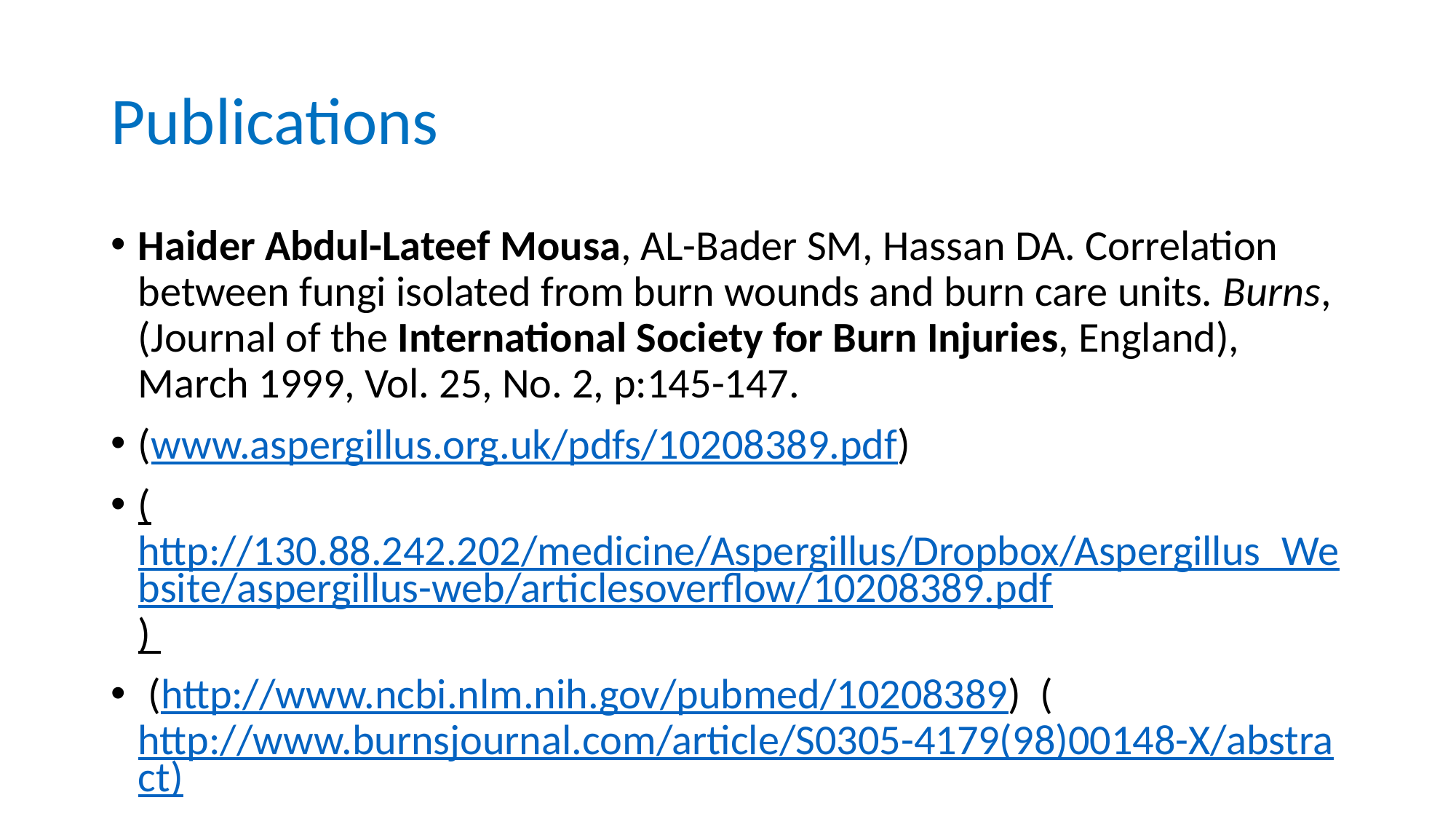

# Publications
Haider Abdul-Lateef Mousa, AL-Bader SM, Hassan DA. Correlation between fungi isolated from burn wounds and burn care units. Burns, (Journal of the International Society for Burn Injuries, England), March 1999, Vol. 25, No. 2, p:145-147.
(www.aspergillus.org.uk/pdfs/10208389.pdf)
(http://130.88.242.202/medicine/Aspergillus/Dropbox/Aspergillus_Website/aspergillus-web/articlesoverflow/10208389.pdf)
 (http://www.ncbi.nlm.nih.gov/pubmed/10208389)  (http://www.burnsjournal.com/article/S0305-4179(98)00148-X/abstract)